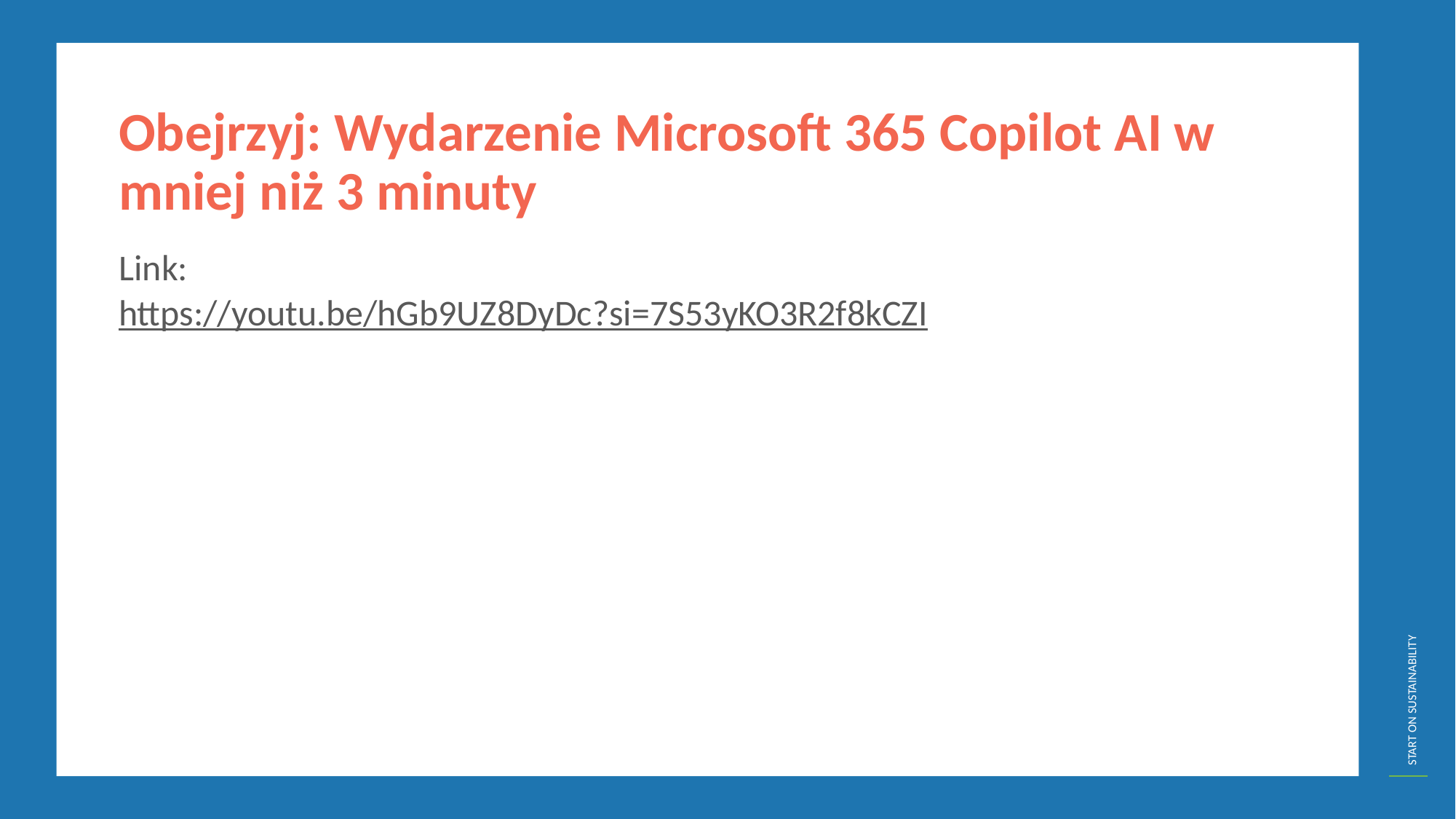

Obejrzyj: Wydarzenie Microsoft 365 Copilot AI w mniej niż 3 minuty
Link:
https://youtu.be/hGb9UZ8DyDc?si=7S53yKO3R2f8kCZI